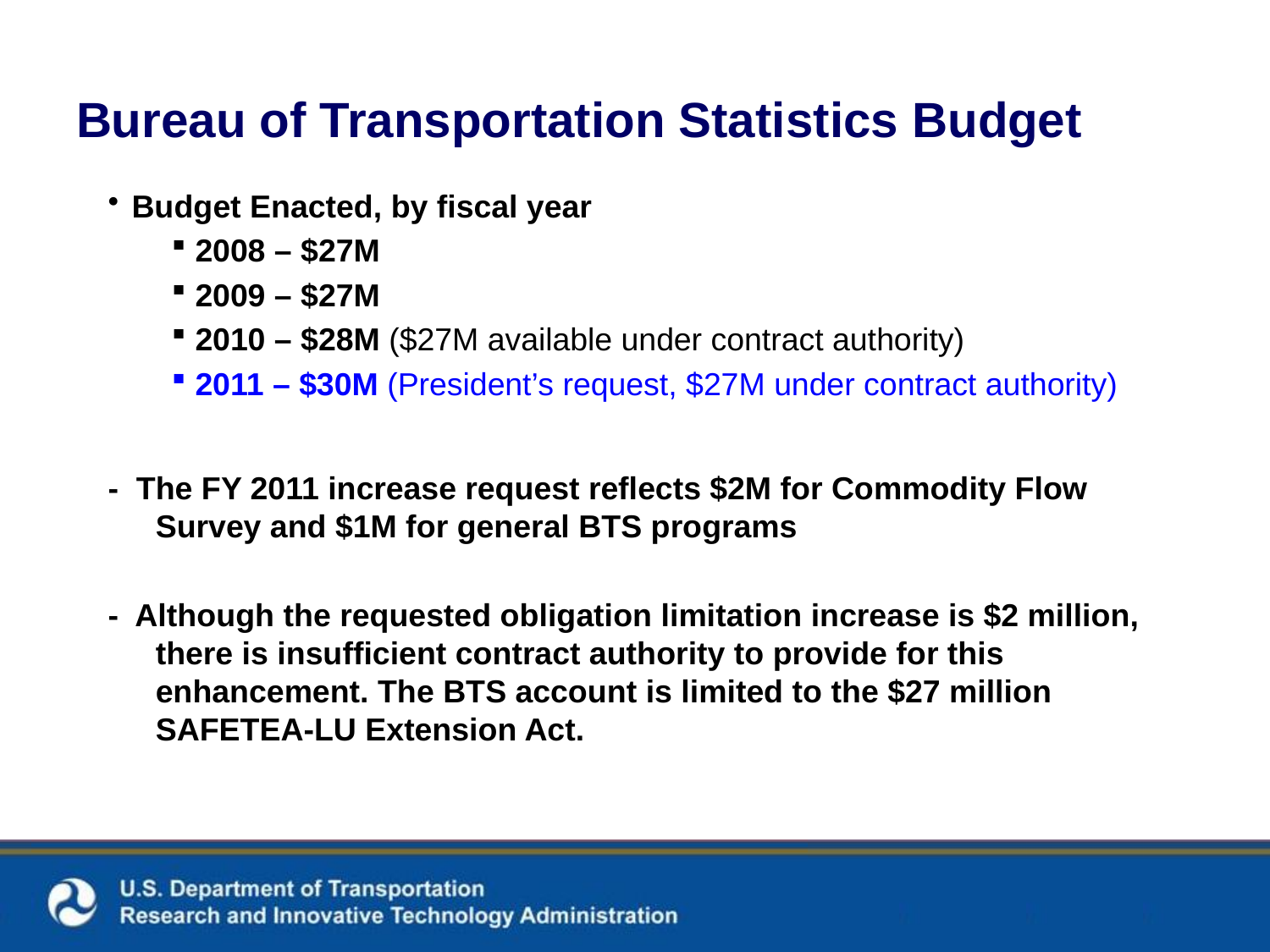

# Bureau of Transportation Statistics Budget
Budget Enacted, by fiscal year
2008 – $27M
2009 – $27M
2010 – $28M ($27M available under contract authority)
2011 – $30M (President’s request, $27M under contract authority)

-  The FY 2011 increase request reflects $2M for Commodity Flow Survey and $1M for general BTS programs

-  Although the requested obligation limitation increase is $2 million, there is insufficient contract authority to provide for this enhancement. The BTS account is limited to the $27 million SAFETEA-LU Extension Act.